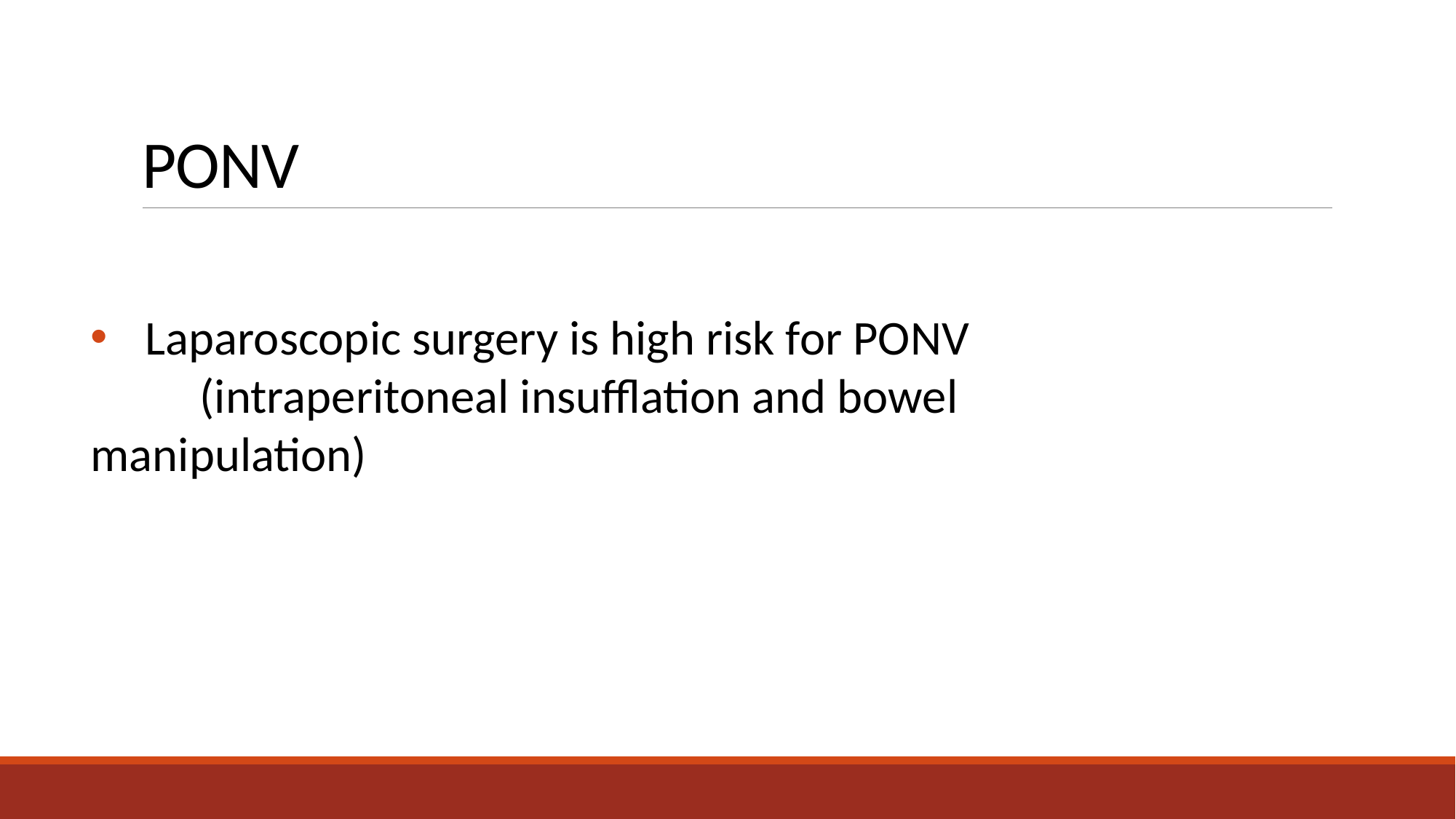

# PONV
Laparoscopic surgery is high risk for PONV
	(intraperitoneal insufflation and bowel manipulation)